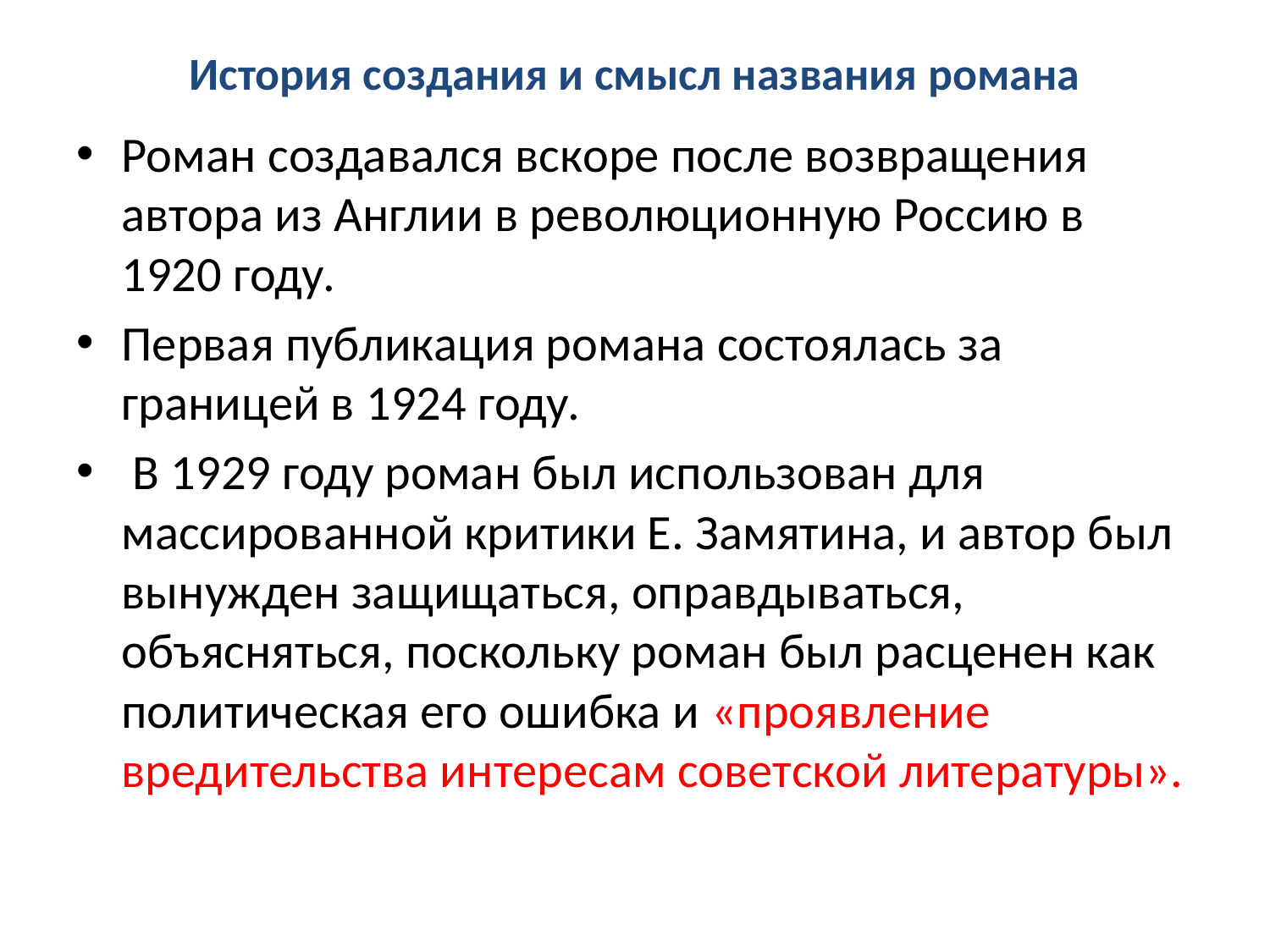

# История создания и смысл названия романа
Роман создавался вскоре после возвращения автора из Англии в революционную Россию в 1920 году.
Первая публикация романа состоялась за границей в 1924 году.
 В 1929 году роман был использован для массированной критики Е. Замятина, и автор был вынужден защищаться, оправдываться, объясняться, поскольку роман был расценен как политическая его ошибка и «проявление вредительства интересам советской литературы».